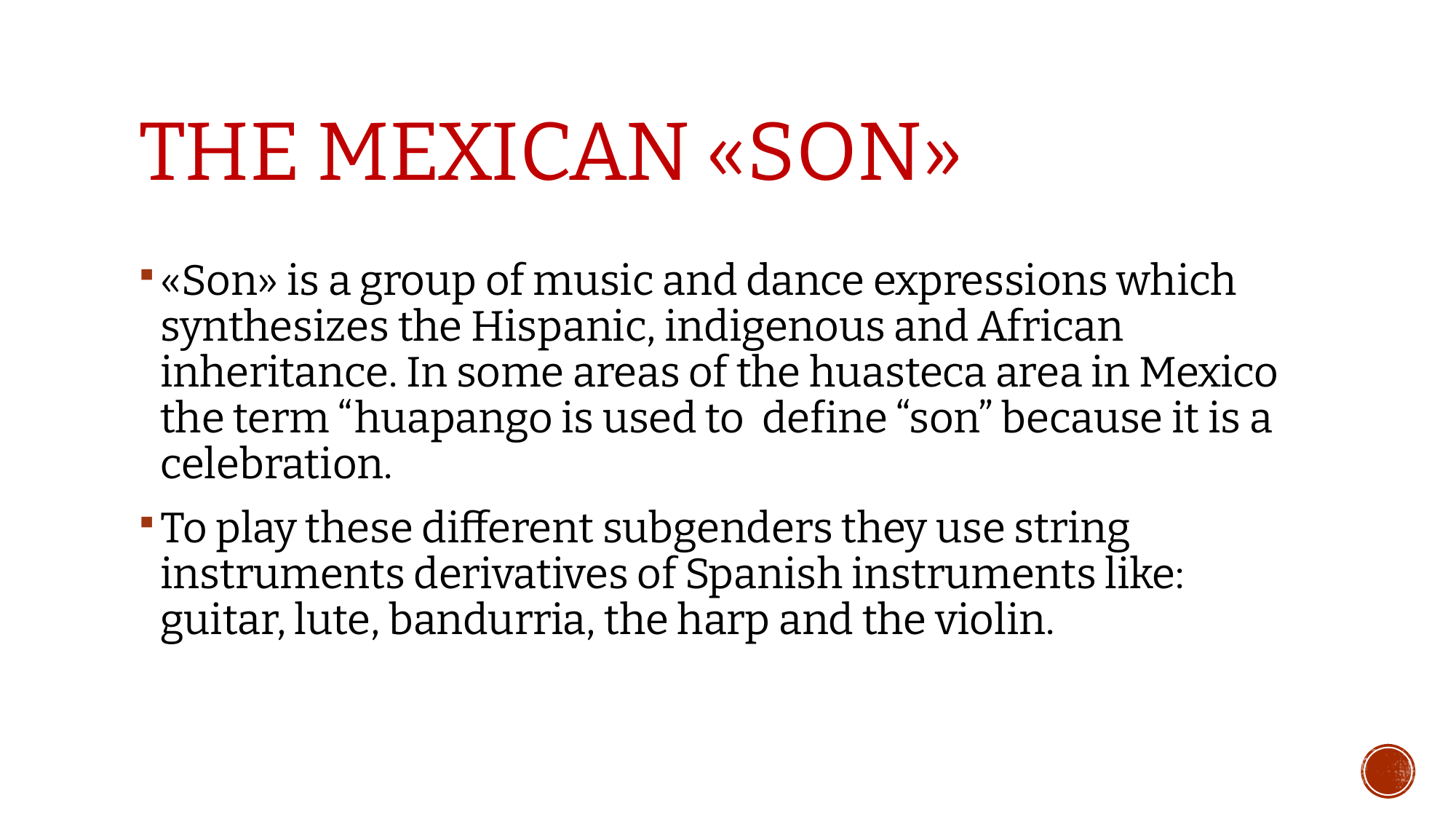

# The mexican «Son»
«Son» is a group of music and dance expressions which synthesizes the Hispanic, indigenous and African inheritance. In some areas of the huasteca area in Mexico the term “huapango is used to  define “son” because it is a celebration.
To play these different subgenders they use string instruments derivatives of Spanish instruments like: guitar, lute, bandurria, the harp and the violin.